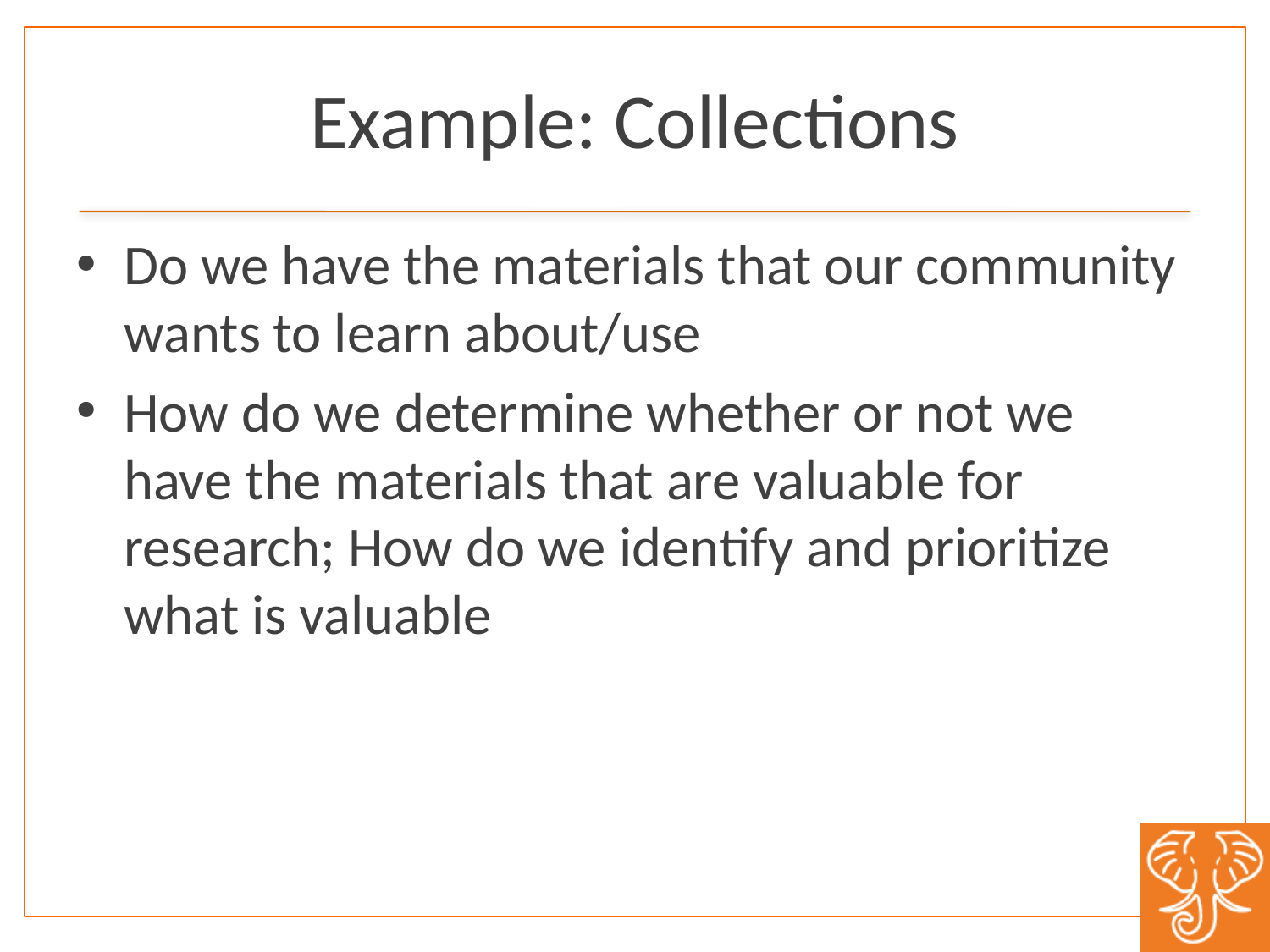

# Example: Collections
Do we have the materials that our community wants to learn about/use
How do we determine whether or not we have the materials that are valuable for research; How do we identify and prioritize what is valuable